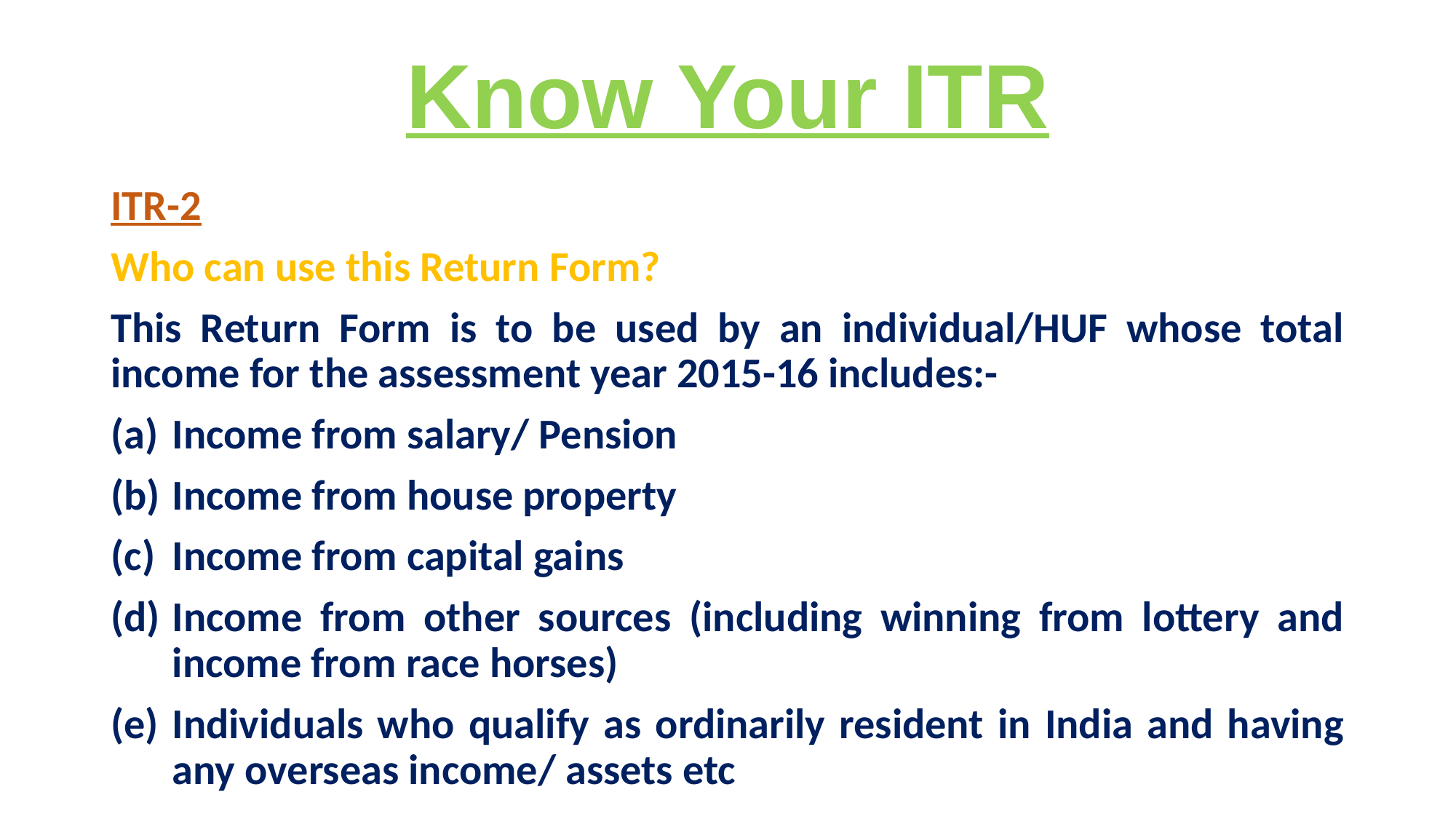

# Know Your ITR
ITR-2
Who can use this Return Form?
This Return Form is to be used by an individual/HUF whose total income for the assessment year 2015-16 includes:-
Income from salary/ Pension
Income from house property
Income from capital gains
Income from other sources (including winning from lottery and income from race horses)
Individuals who qualify as ordinarily resident in India and having any overseas income/ assets etc